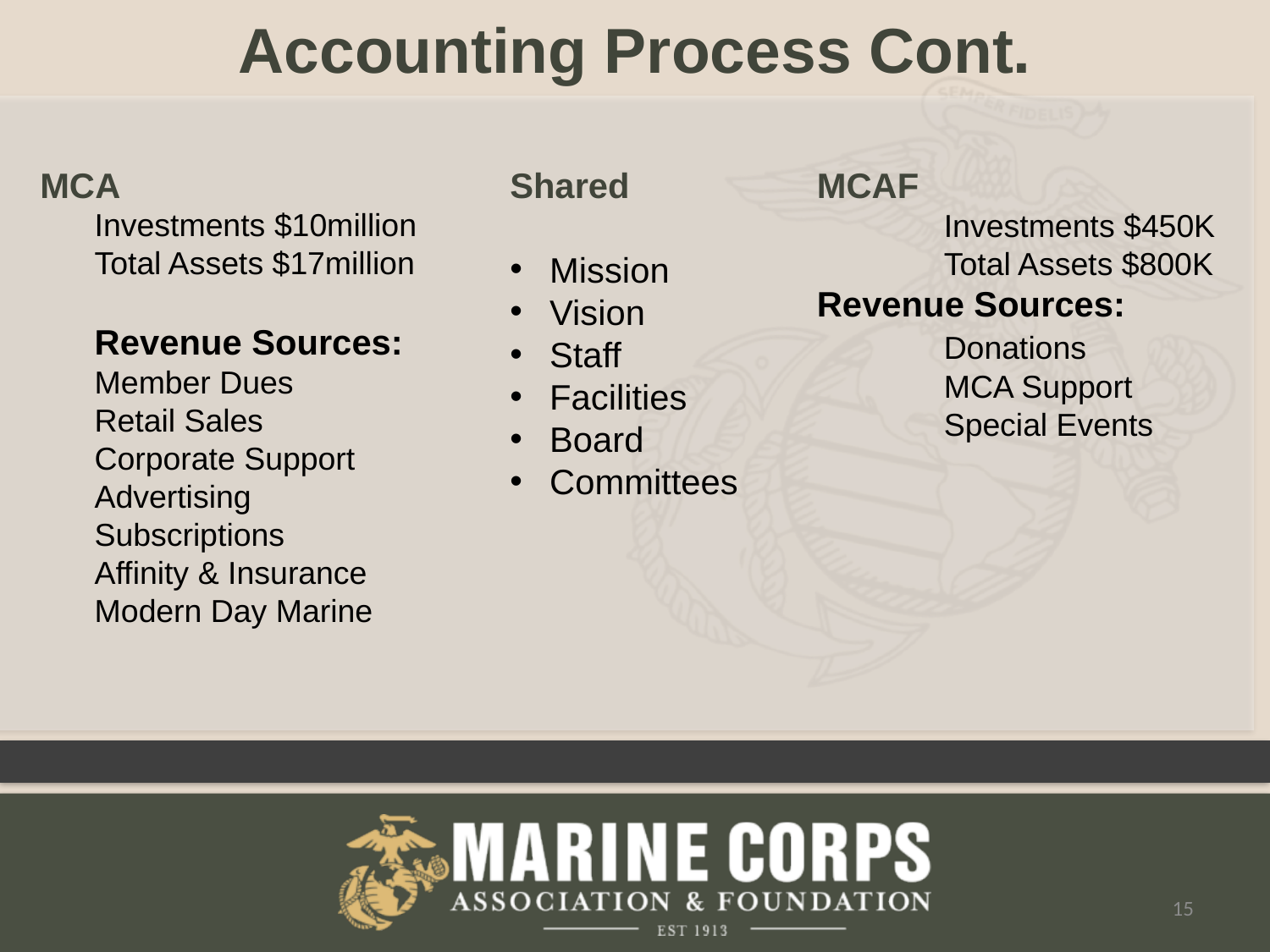

Accounting Process Cont.

     MCA
Investments $10million
Total Assets $17million

Revenue Sources:
Member Dues
Retail Sales
Corporate Support
Advertising
Subscriptions
Affinity & Insurance
Modern Day Marine
Shared

Mission
Vision
Staff
Facilities
Board
Committees

MCAF
	Investments $450K
	Total Assets $800K
Revenue Sources:
	Donations
       	MCA Support
	Special Events
15